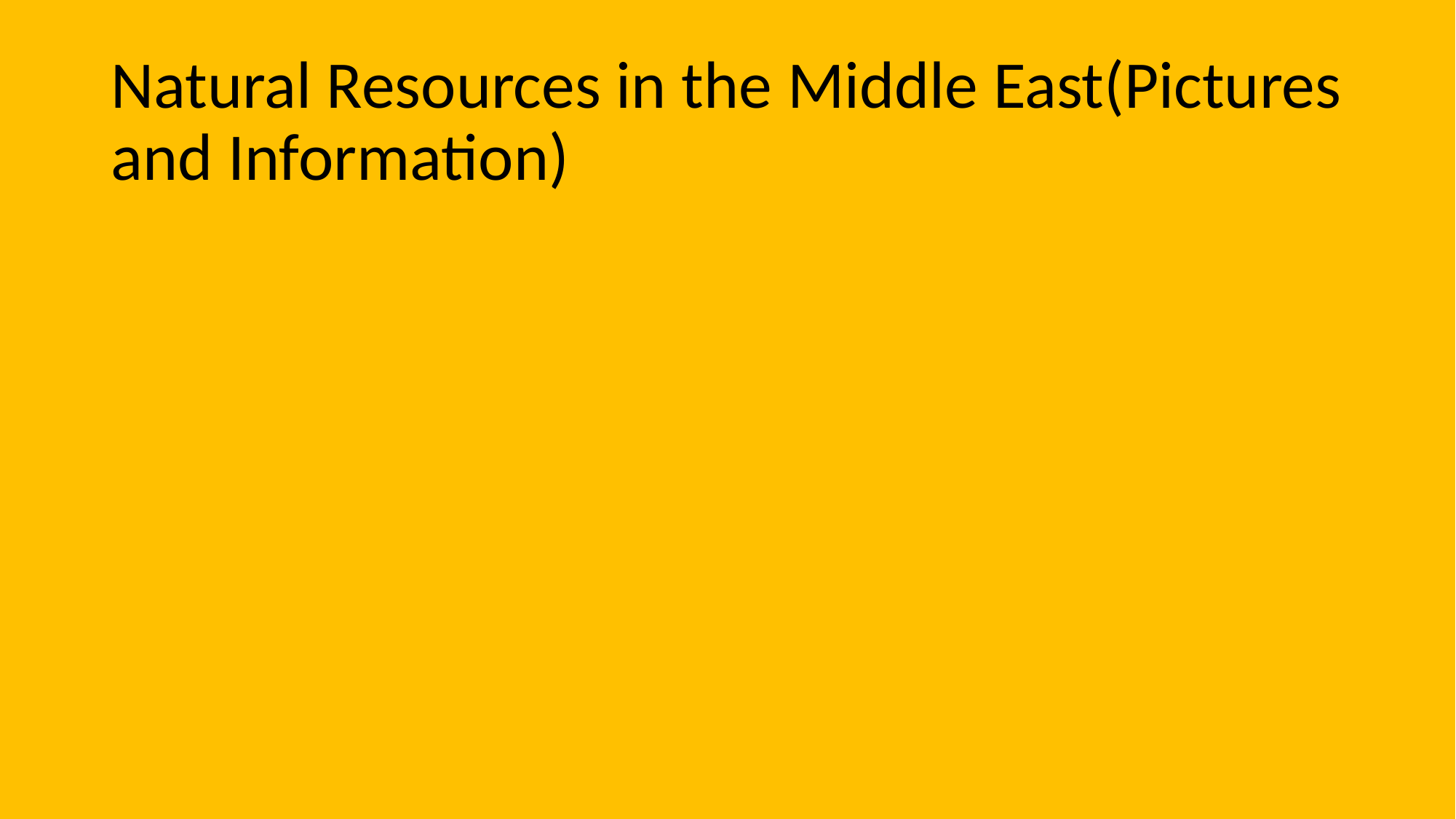

# Natural Resources in the Middle East(Pictures and Information)